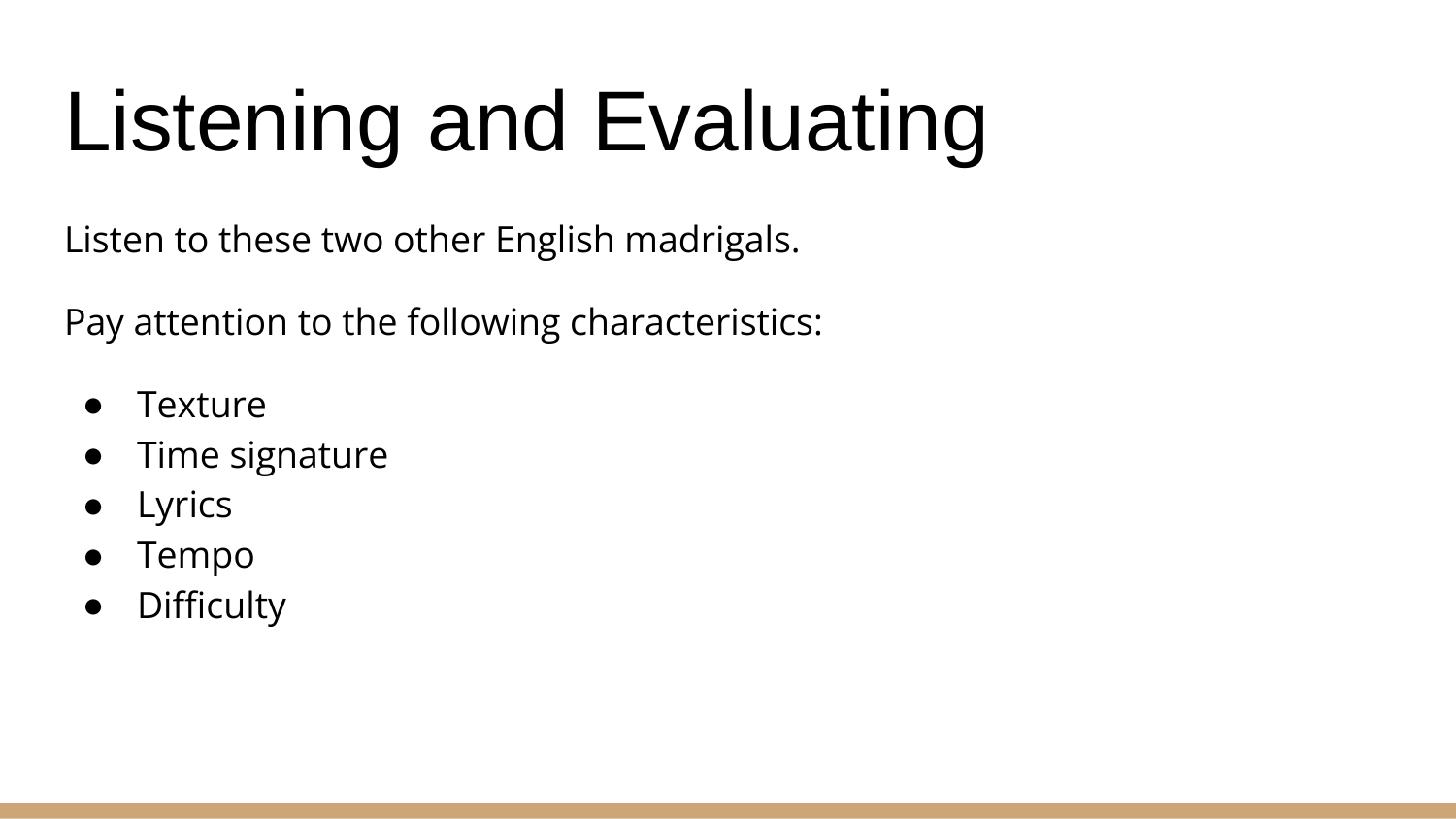

# Listening and Evaluating
Listen to these two other English madrigals.
Pay attention to the following characteristics:
Texture
Time signature
Lyrics
Tempo
Difficulty